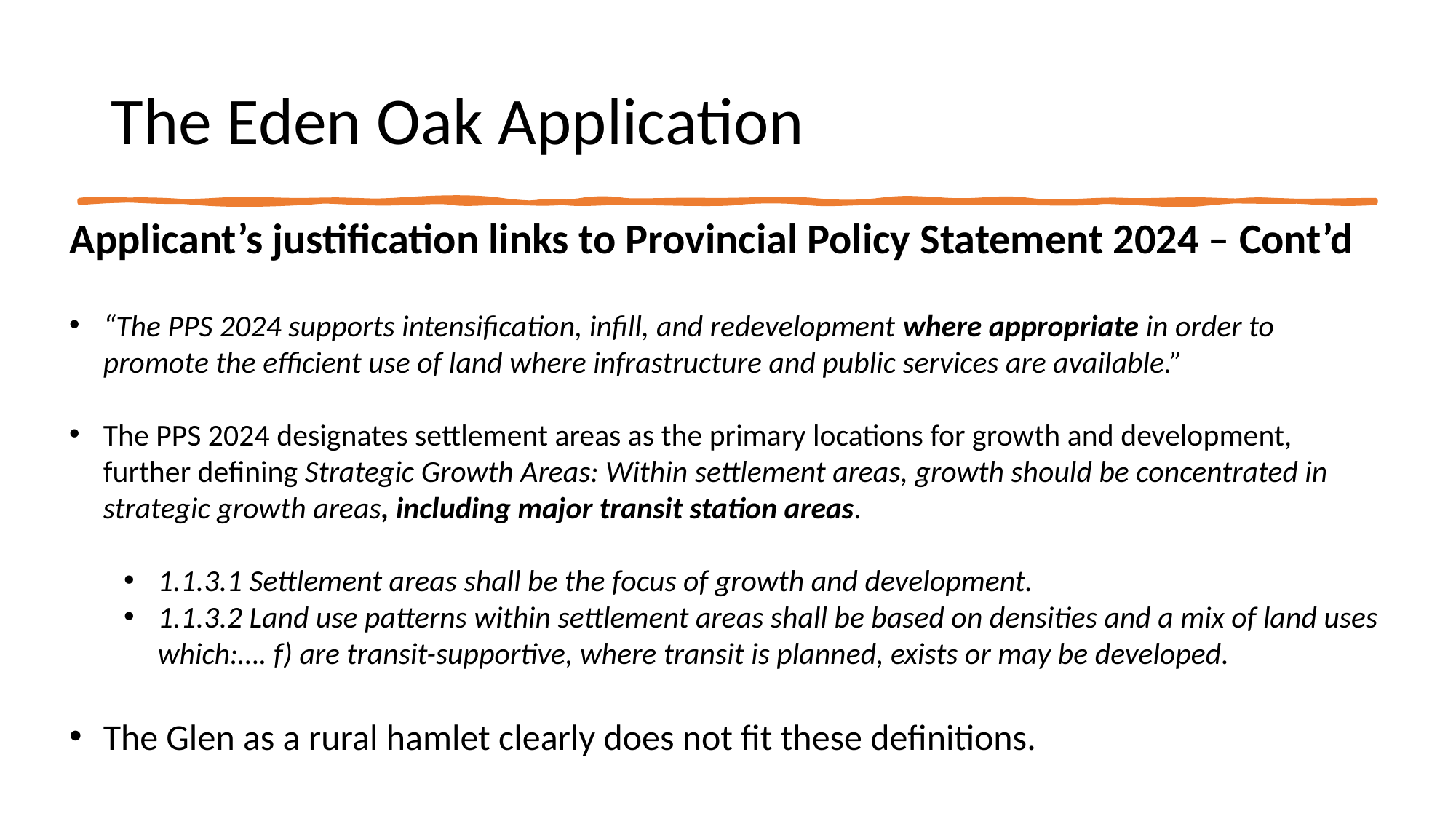

# The Eden Oak Application

Applicant’s justification links to Provincial Policy Statement 2024 – Cont’d

“The PPS 2024 supports intensification, infill, and redevelopment where appropriate in order to promote the efficient use of land where infrastructure and public services are available.”

The PPS 2024 designates settlement areas as the primary locations for growth and development, further defining Strategic Growth Areas: Within settlement areas, growth should be concentrated in strategic growth areas, including major transit station areas.

1.1.3.1 Settlement areas shall be the focus of growth and development.
1.1.3.2 Land use patterns within settlement areas shall be based on densities and a mix of land uses which:…. f) are transit-supportive, where transit is planned, exists or may be developed.

The Glen as a rural hamlet clearly does not fit these definitions.